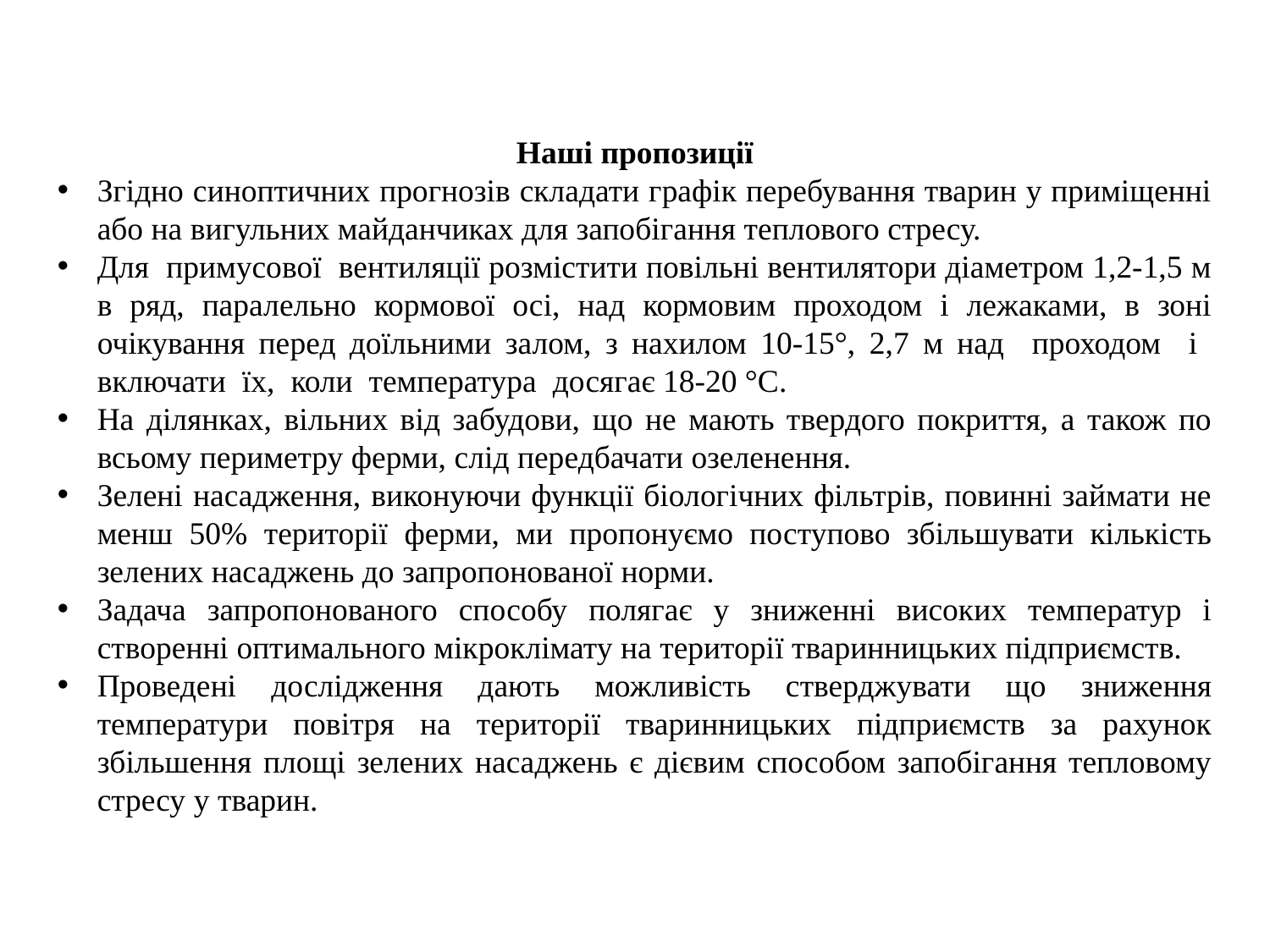

Наші пропозиції
Згідно синоптичних прогнозів складати графік перебування тварин у приміщенні або на вигульних майданчиках для запобігання теплового стресу.
Для  примусової  вентиляції розмістити повільні вентилятори діаметром 1,2-1,5 м в ряд, паралельно кормової осі, над кормовим проходом і лежаками, в зоні очікування перед доїльними залом, з нахилом 10-15°, 2,7 м над  проходом  і  включати  їх,  коли  температура  досягає 18-20 °С.
На ділянках, вільних від забудови, що не мають твердого покриття, а також по всьому периметру ферми, слід передбачати озеленення.
Зелені насадження, виконуючи функції біологічних фільтрів, повинні займати не менш 50% території ферми, ми пропонуємо поступово збільшувати кількість зелених насаджень до запропонованої норми.
Задача запропонованого способу полягає у зниженні високих температур і створенні оптимального мікроклімату на території тваринницьких підприємств.
Проведені дослідження дають можливість стверджувати що зниження температури повітря на території тваринницьких підприємств за рахунок збільшення площі зелених насаджень є дієвим способом запобігання тепловому стресу у тварин.